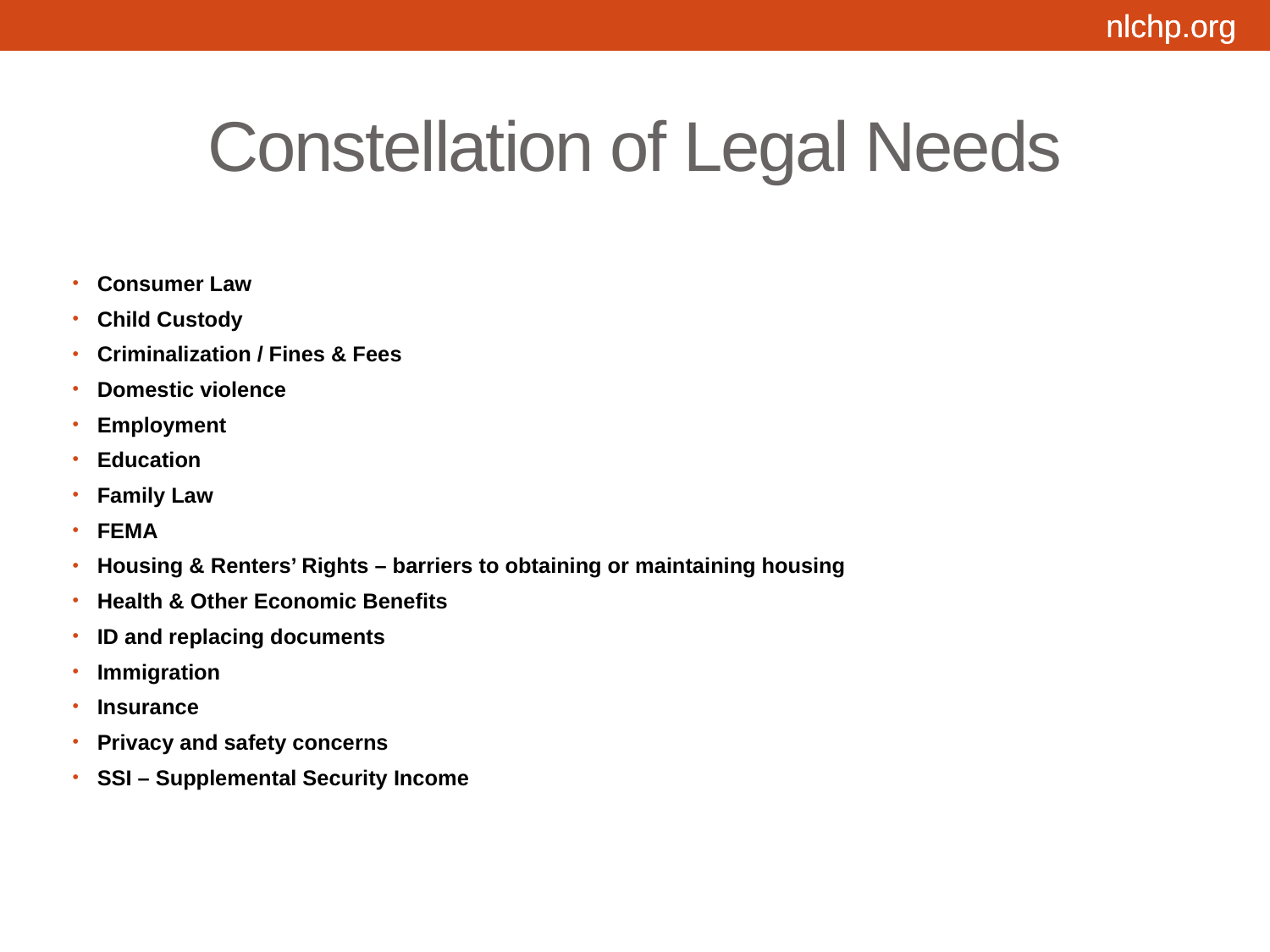

nlchp.org
# Constellation of Legal Needs

Consumer Law
Child Custody
Criminalization / Fines & Fees
Domestic violence
Employment
Education
Family Law
FEMA
Housing & Renters’ Rights – barriers to obtaining or maintaining housing
Health & Other Economic Benefits
ID and replacing documents
Immigration
Insurance
Privacy and safety concerns
SSI – Supplemental Security Income